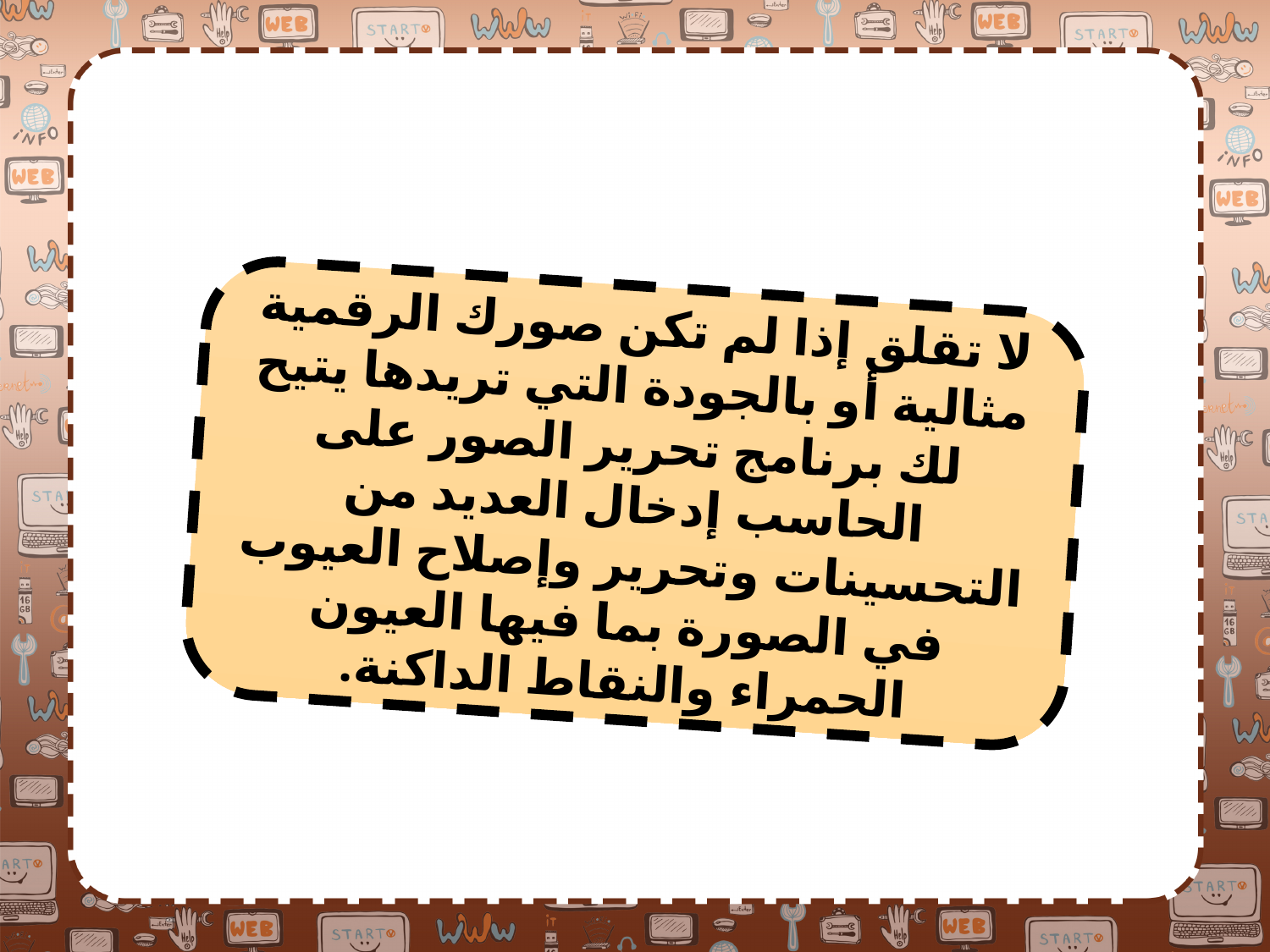

لا تقلق إذا لم تكن صورك الرقمية مثالية أو بالجودة التي تريدها يتيح لك برنامج تحرير الصور على الحاسب إدخال العديد من التحسينات وتحرير وإصلاح العيوب في الصورة بما فيها العيون الحمراء والنقاط الداكنة.